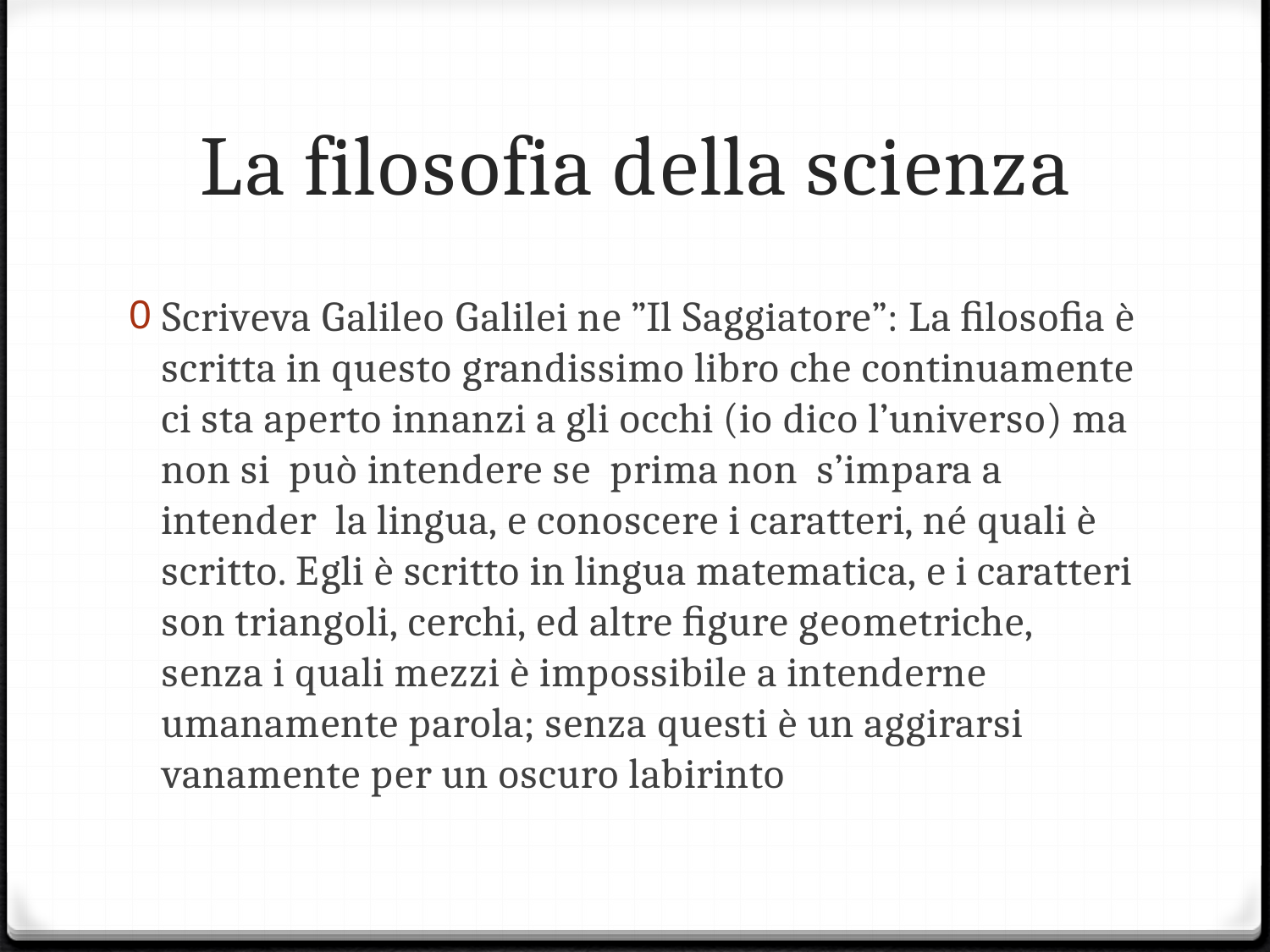

# La filosofia della scienza
Scriveva Galileo Galilei ne ”Il Saggiatore”: La ﬁlosoﬁa è scritta in questo grandissimo libro che continuamente ci sta aperto innanzi a gli occhi (io dico l’universo) ma non si  può intendere se  prima non  s’impara a intender  la lingua, e conoscere i caratteri, né quali è scritto. Egli è scritto in lingua matematica, e i caratteri son triangoli, cerchi, ed altre ﬁgure geometriche, senza i quali mezzi è impossibile a intenderne umanamente parola; senza questi è un aggirarsi vanamente per un oscuro labirinto